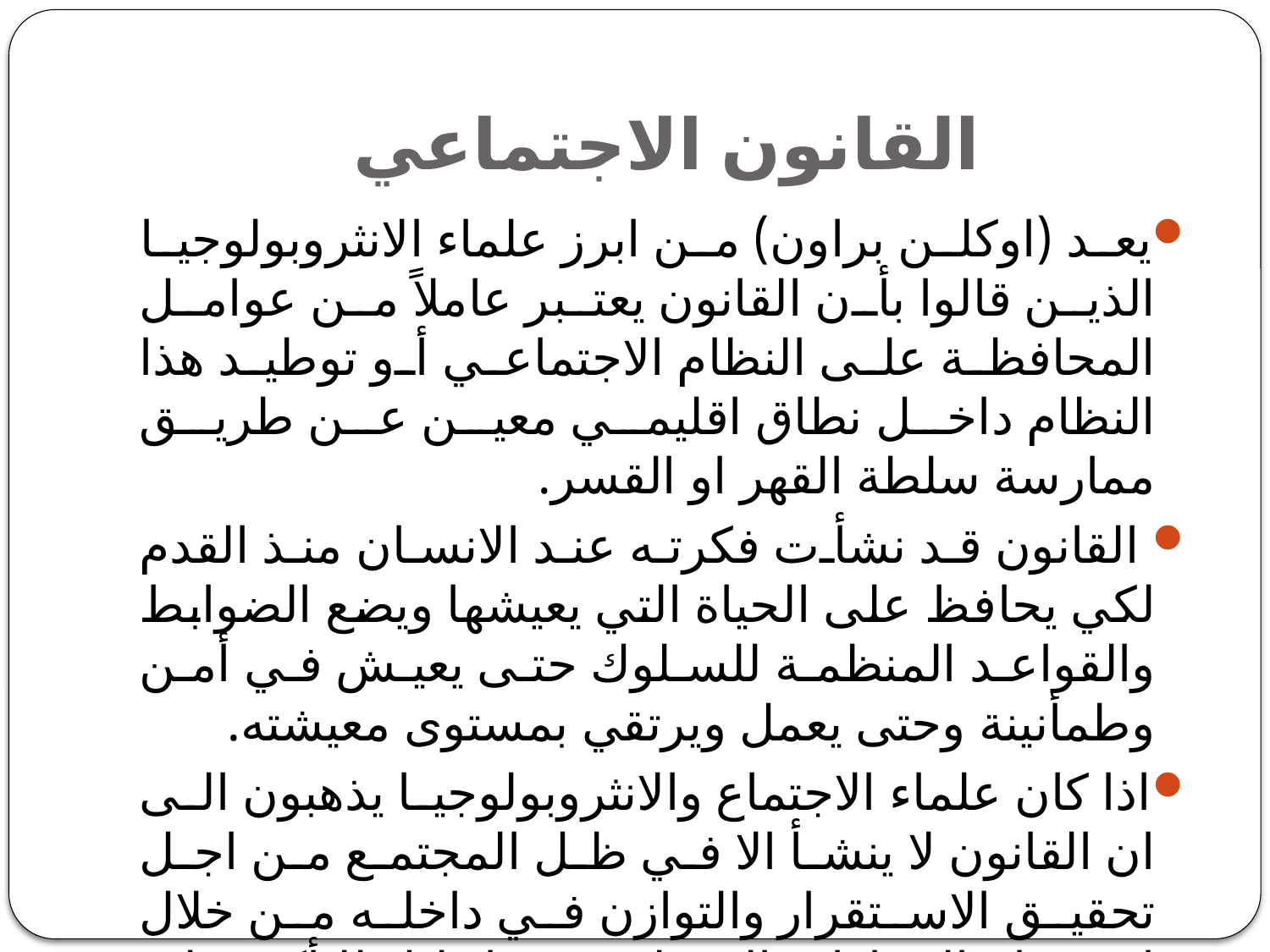

# القانون الاجتماعي
يعد (اوكلن براون) من ابرز علماء الانثروبولوجيا الذين قالوا بأن القانون يعتبر عاملاً من عوامل المحافظة على النظام الاجتماعي أو توطيد هذا النظام داخل نطاق اقليمي معين عن طريق ممارسة سلطة القهر او القسر.
 القانون قد نشأت فكرته عند الانسان منذ القدم لكي يحافظ على الحياة التي يعيشها ويضع الضوابط والقواعد المنظمة للسلوك حتى يعيش في أمن وطمأنينة وحتى يعمل ويرتقي بمستوى معيشته.
اذا كان علماء الاجتماع والانثروبولوجيا يذهبون الى ان القانون لا ينشأ الا في ظل المجتمع من اجل تحقيق الاستقرار والتوازن في داخله من خلال استخدام الجزاءات المختلفة، فهذا دليل للتأكيد على ان القانون ينشأ نشأة اجتماعية ويعبر عن واقع اجتماعي معين.